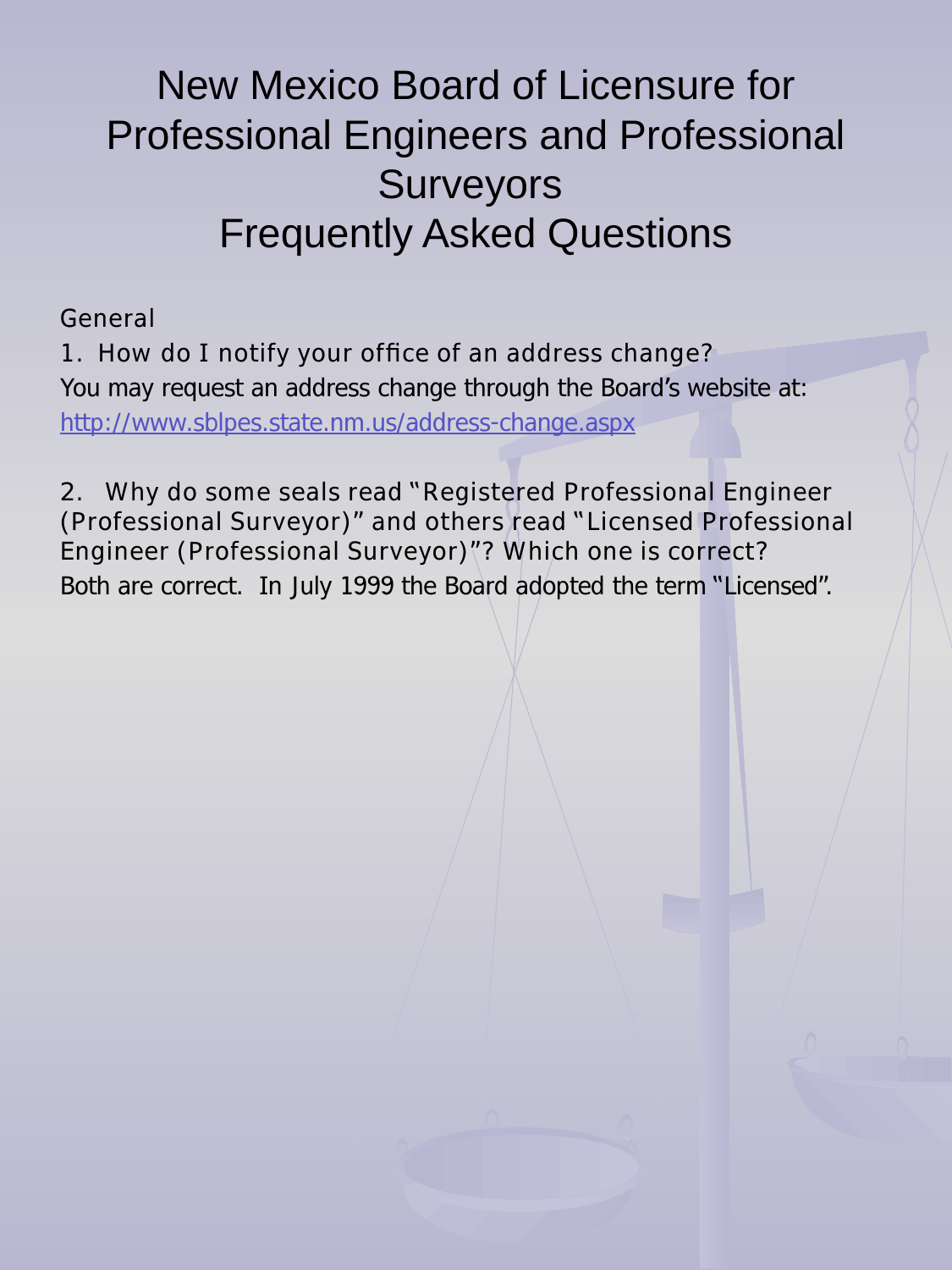

# New Mexico Board of Licensure for Professional Engineers and Professional Surveyors Frequently Asked Questions
General
1.  How do I notify your office of an address change?
You may request an address change through the Board’s website at:
http://www.sblpes.state.nm.us/address-change.aspx

2.   Why do some seals read “Registered Professional Engineer (Professional Surveyor)” and others read “Licensed Professional Engineer (Professional Surveyor)”? Which one is correct?
Both are correct.  In July 1999 the Board adopted the term “Licensed”.